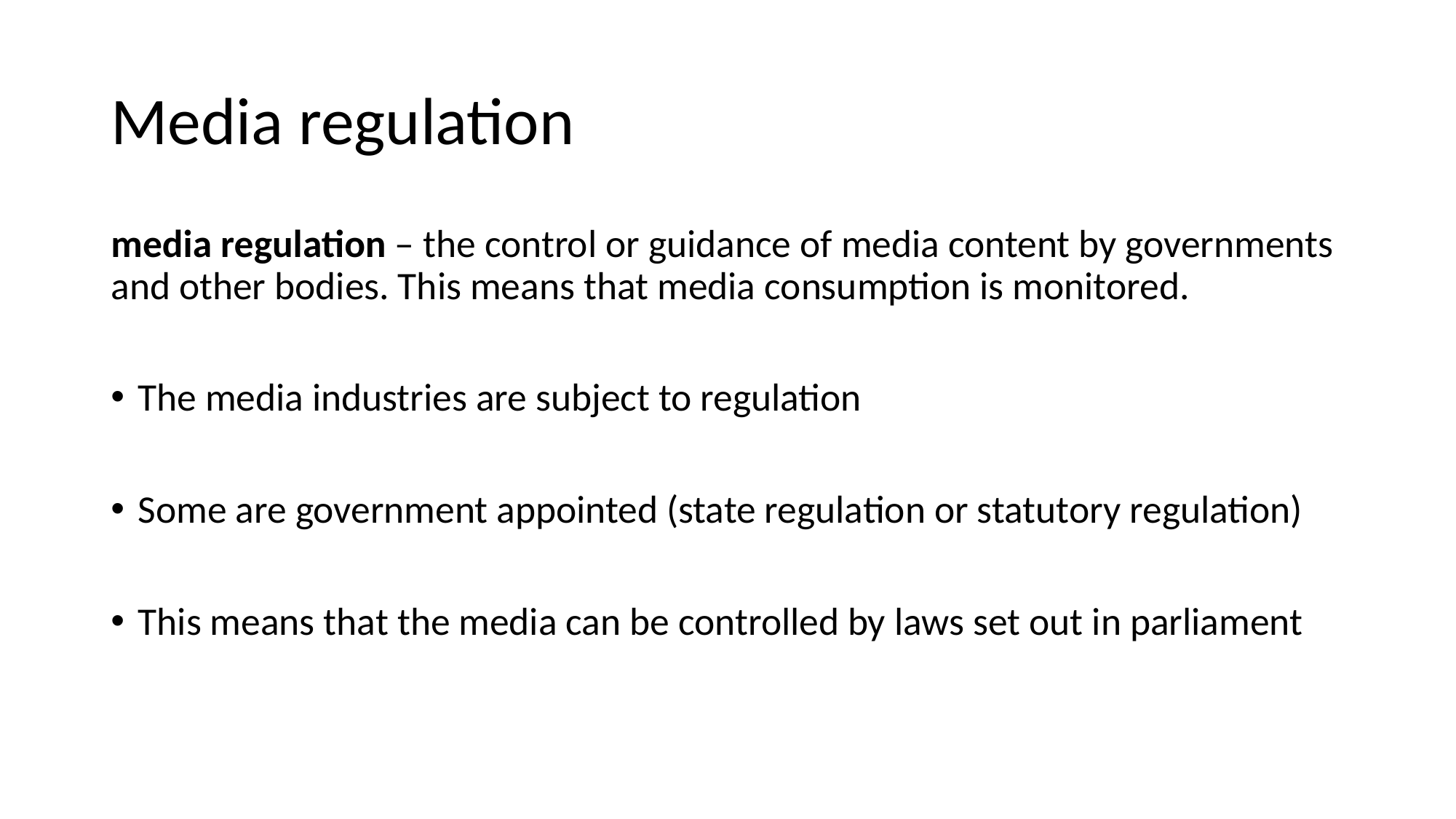

# Media regulation
media regulation – the control or guidance of media content by governments and other bodies. This means that media consumption is monitored.

The media industries are subject to regulation

Some are government appointed (state regulation or statutory regulation)

This means that the media can be controlled by laws set out in parliament